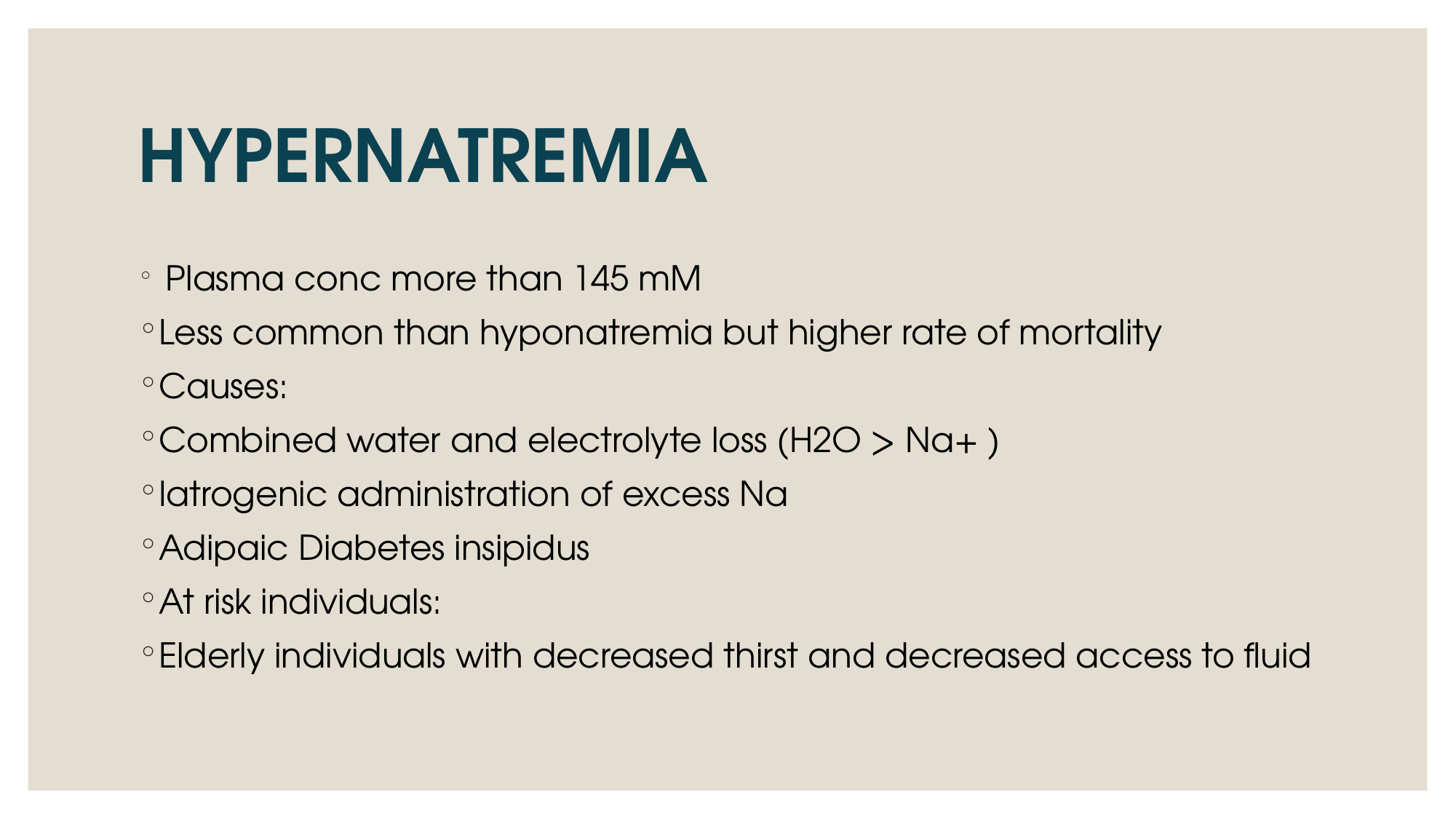

# HYPERNATREMIA
 Plasma conc more than 145 mM
Less common than hyponatremia but higher rate of mortality
Causes:
Combined water and electrolyte loss (H2O > Na+ )
Iatrogenic administration of excess Na
Adipaic Diabetes insipidus
At risk individuals:
Elderly individuals with decreased thirst and decreased access to fluid